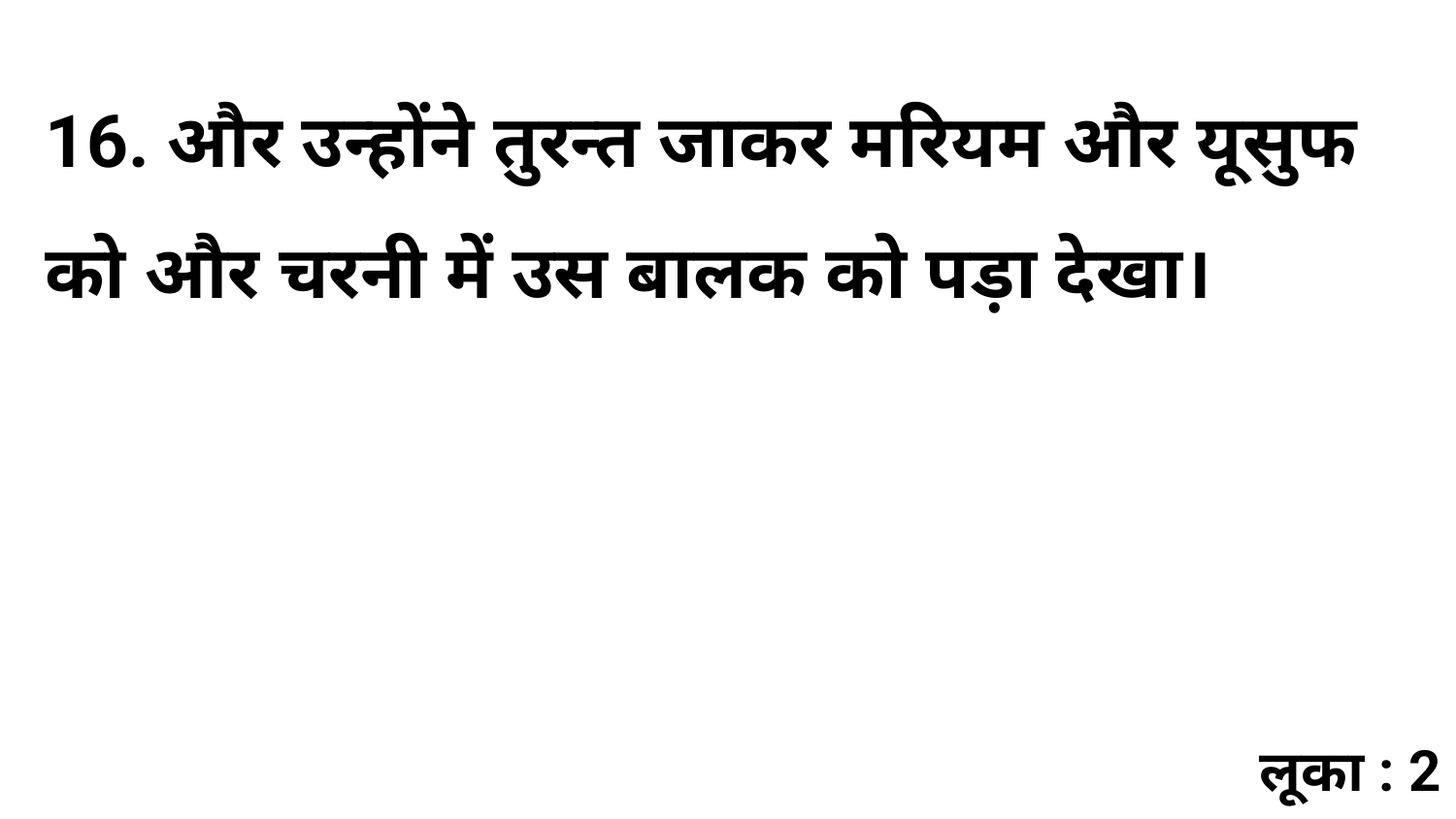

16. और उन्होंने तुरन्त जाकर मरियम और यूसुफ को और चरनी में उस बालक को पड़ा देखा।
लूका : 2